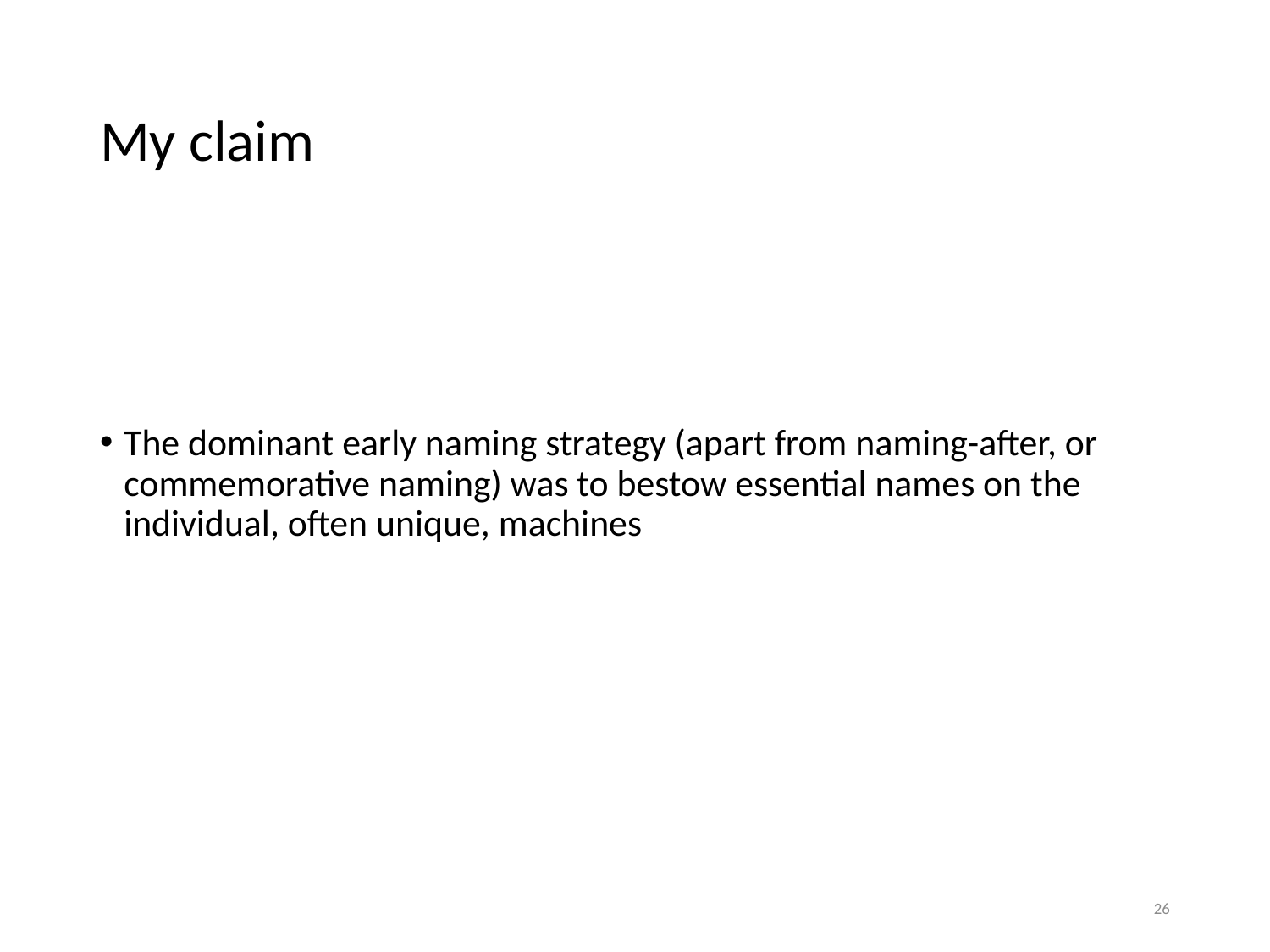

# My claim

The dominant early naming strategy (apart from naming-after, or commemorative naming) was to bestow essential names on the individual, often unique, machines
26